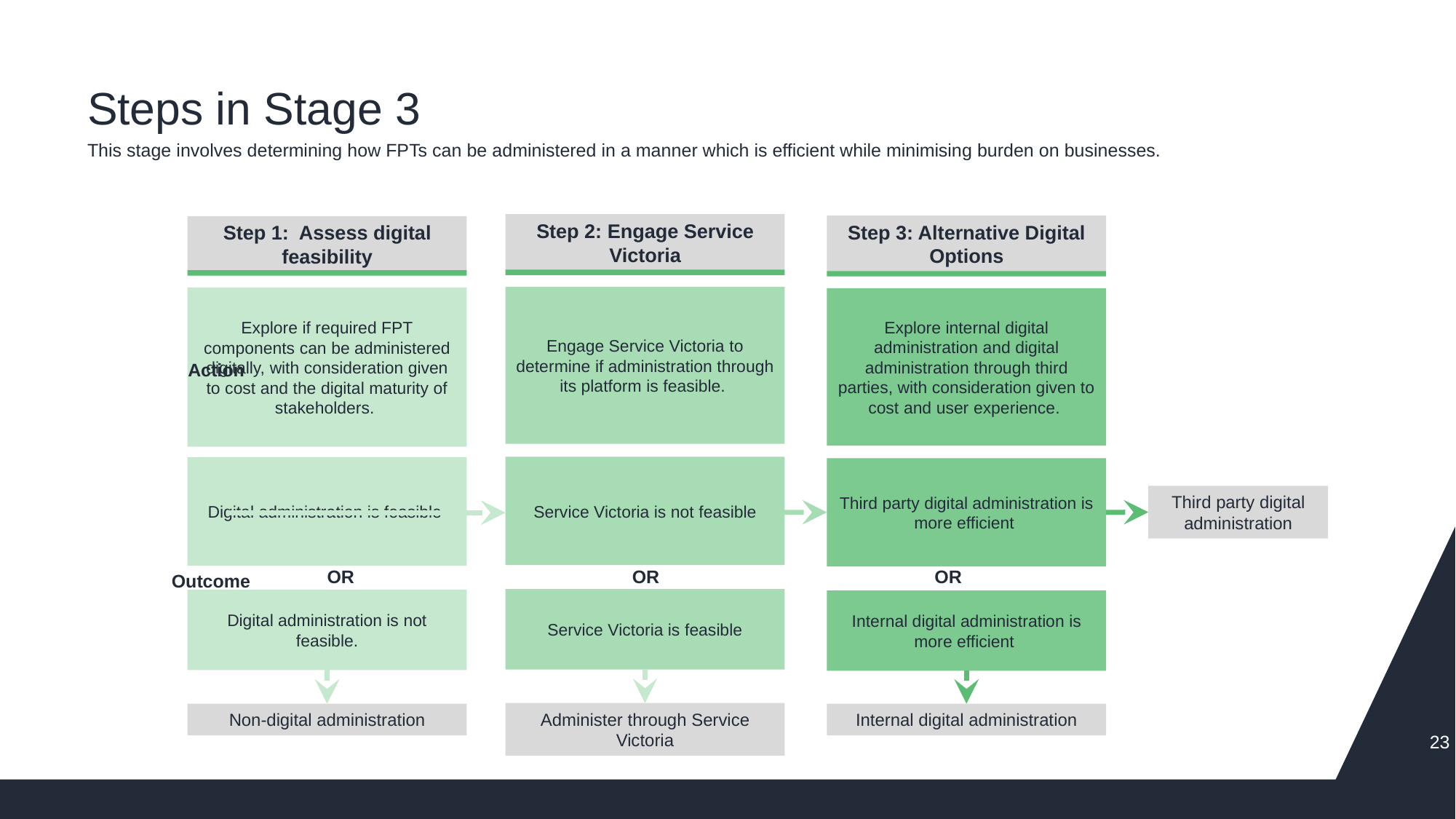

# Steps in Stage 3
This stage involves determining how FPTs can be administered in a manner which is efficient while minimising burden on businesses.
Step 2: Engage Service Victoria
Step 3: Alternative Digital Options
Step 1:  Assess digital feasibility

Engage Service Victoria to determine if administration through its platform is feasible.
Explore if required FPT components can be administered digitally, with consideration given to cost and the digital maturity of stakeholders.
Explore internal digital administration and digital administration through third parties, with consideration given to cost and user experience.
Action
Service Victoria is not feasible
Digital administration is feasible
Third party digital administration is more efficient
Third party digital administration
OR
OR
OR
Outcome
Service Victoria is feasible
Digital administration is not feasible.
Internal digital administration is more efficient
Administer through Service Victoria
Non-digital administration
Internal digital administration
23